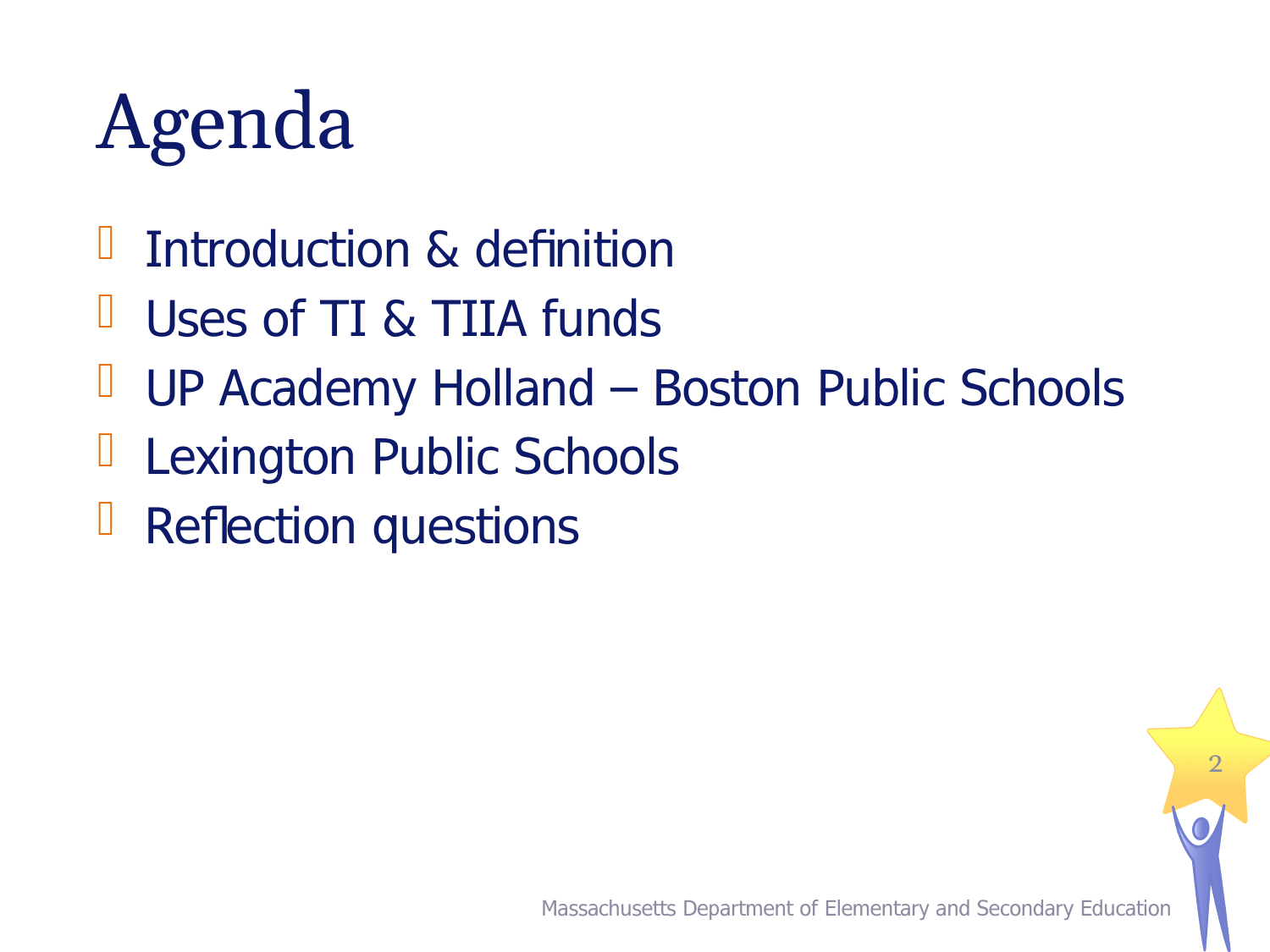

# Agenda
Introduction & definition
Uses of TI & TIIA funds
UP Academy Holland – Boston Public Schools
Lexington Public Schools
Reflection questions
2
Massachusetts Department of Elementary and Secondary Education